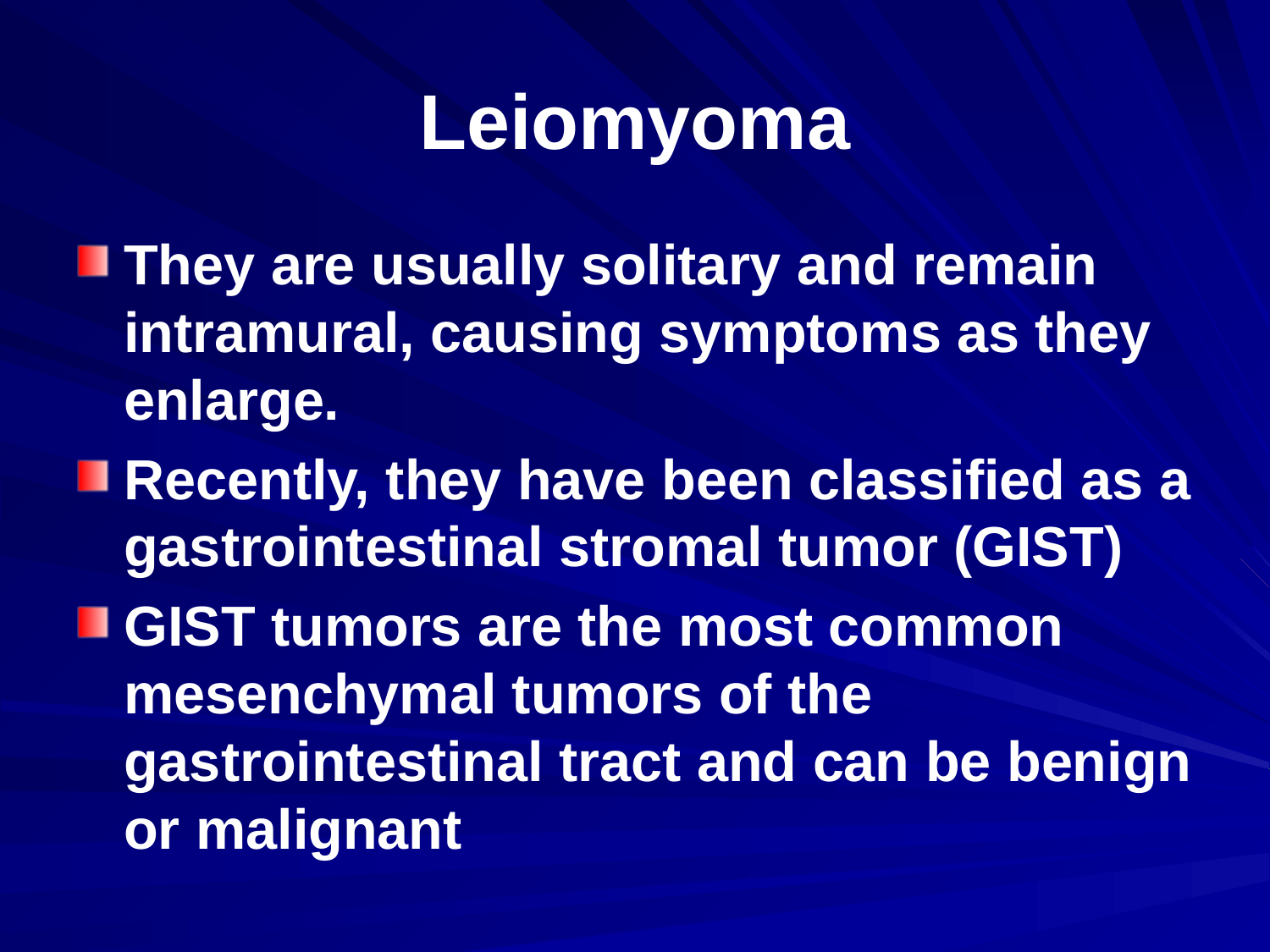

# Leiomyoma
They are usually solitary and remain intramural, causing symptoms as they enlarge.
Recently, they have been classified as a gastrointestinal stromal tumor (GIST)
GIST tumors are the most common mesenchymal tumors of the gastrointestinal tract and can be benign or malignant